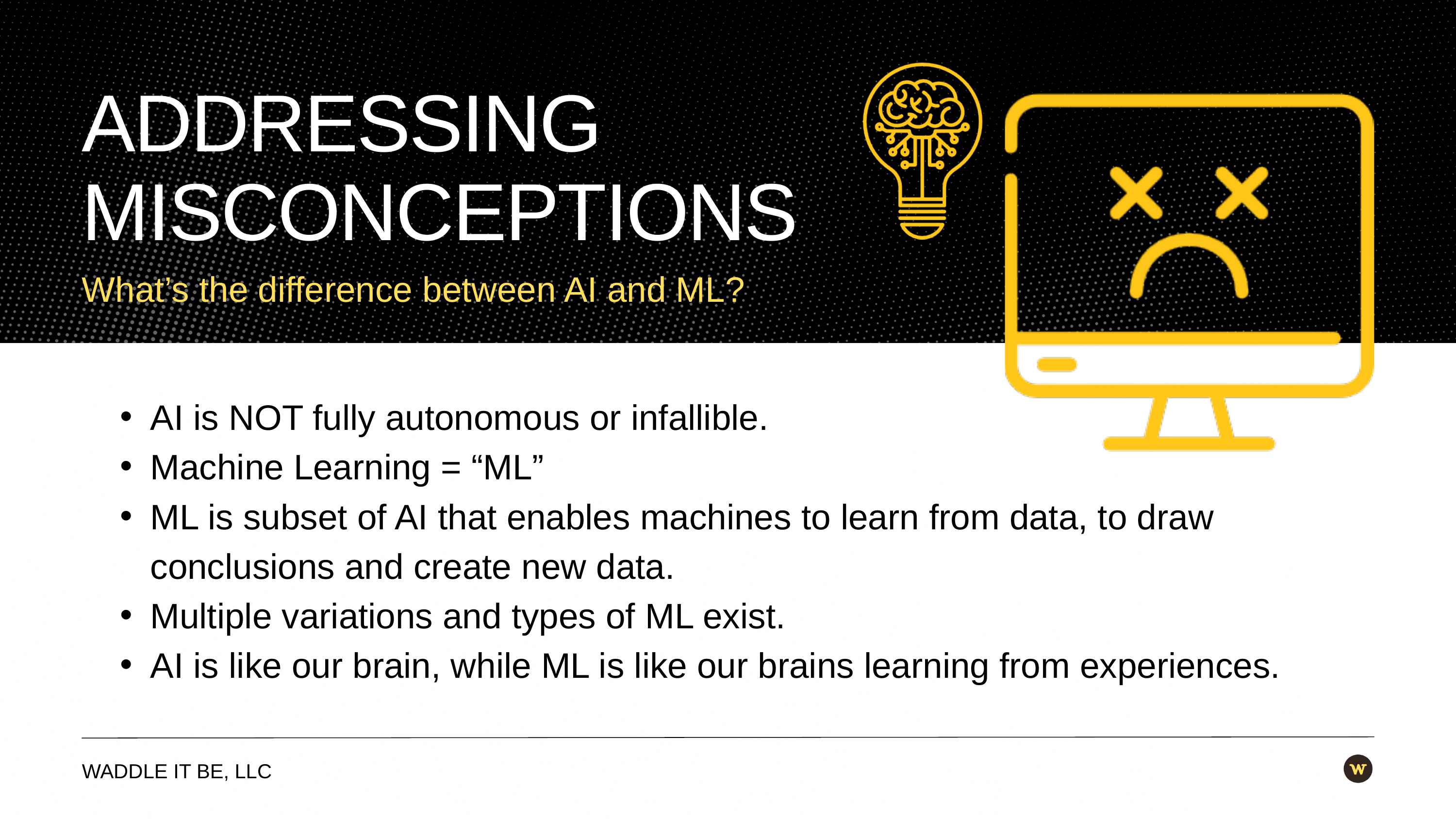

ADDRESSING MISCONCEPTIONS

What’s the difference between AI and ML?
AI is NOT fully autonomous or infallible.
Machine Learning = “ML”
ML is subset of AI that enables machines to learn from data, to draw conclusions and create new data.
Multiple variations and types of ML exist.
AI is like our brain, while ML is like our brains learning from experiences.

WADDLE IT BE, LLC